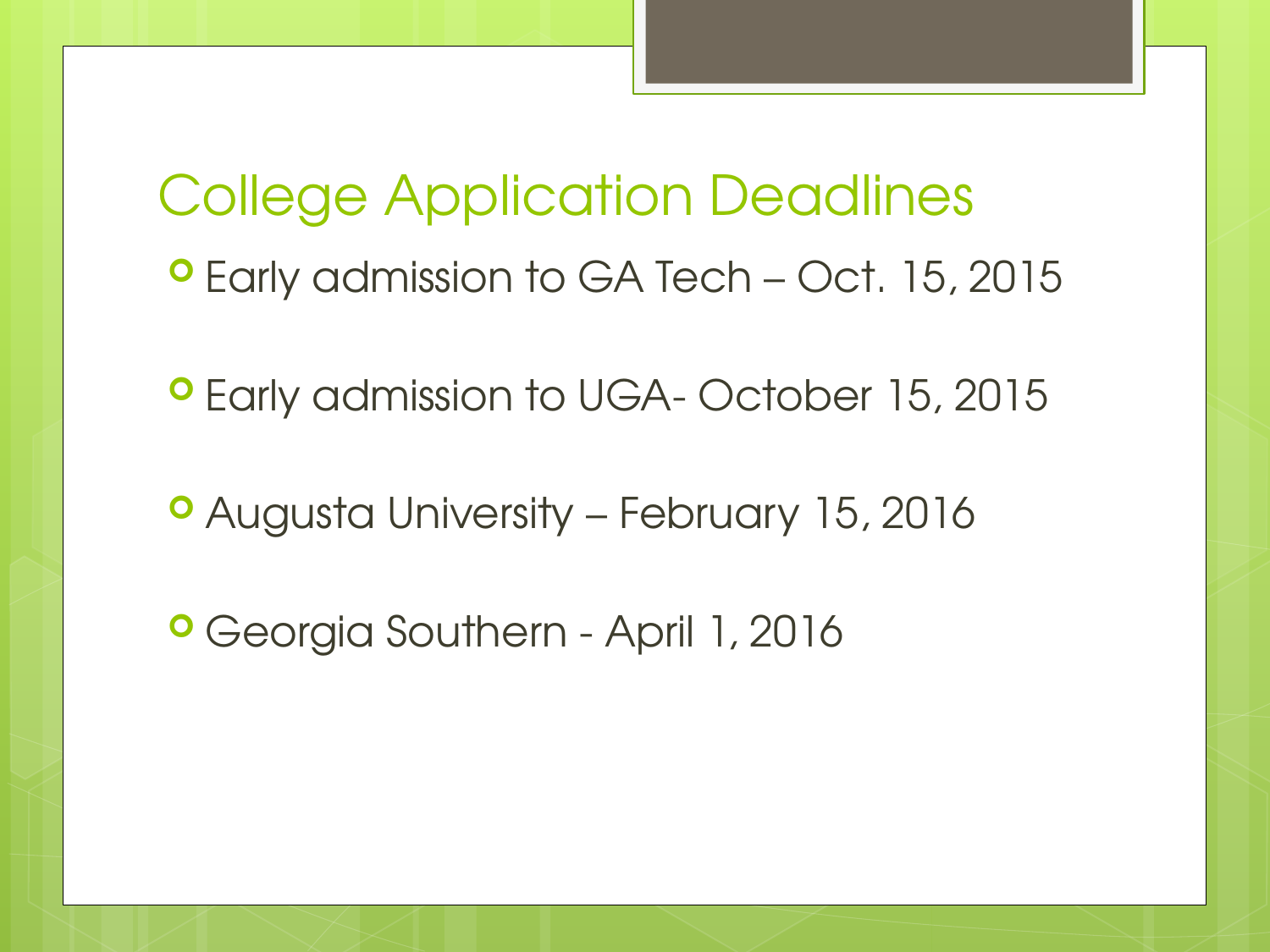

# College Application Deadlines
Early admission to GA Tech – Oct. 15, 2015

Early admission to UGA- October 15, 2015

Augusta University – February 15, 2016

Georgia Southern - April 1, 2016